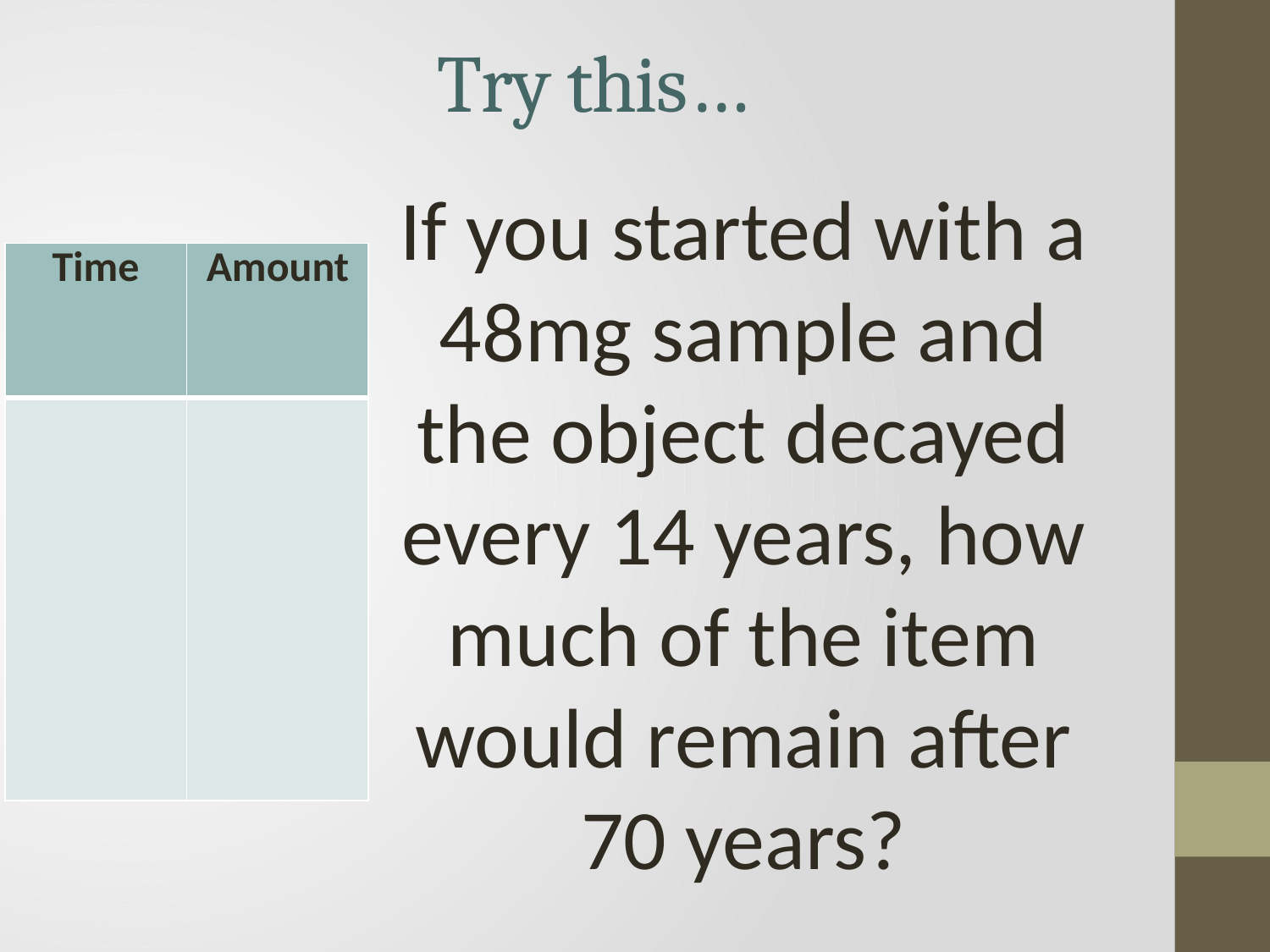

# Try this…
If you started with a 48mg sample and the object decayed every 14 years, how much of the item would remain after 70 years?
| Time | Amount |
| --- | --- |
|  |  |